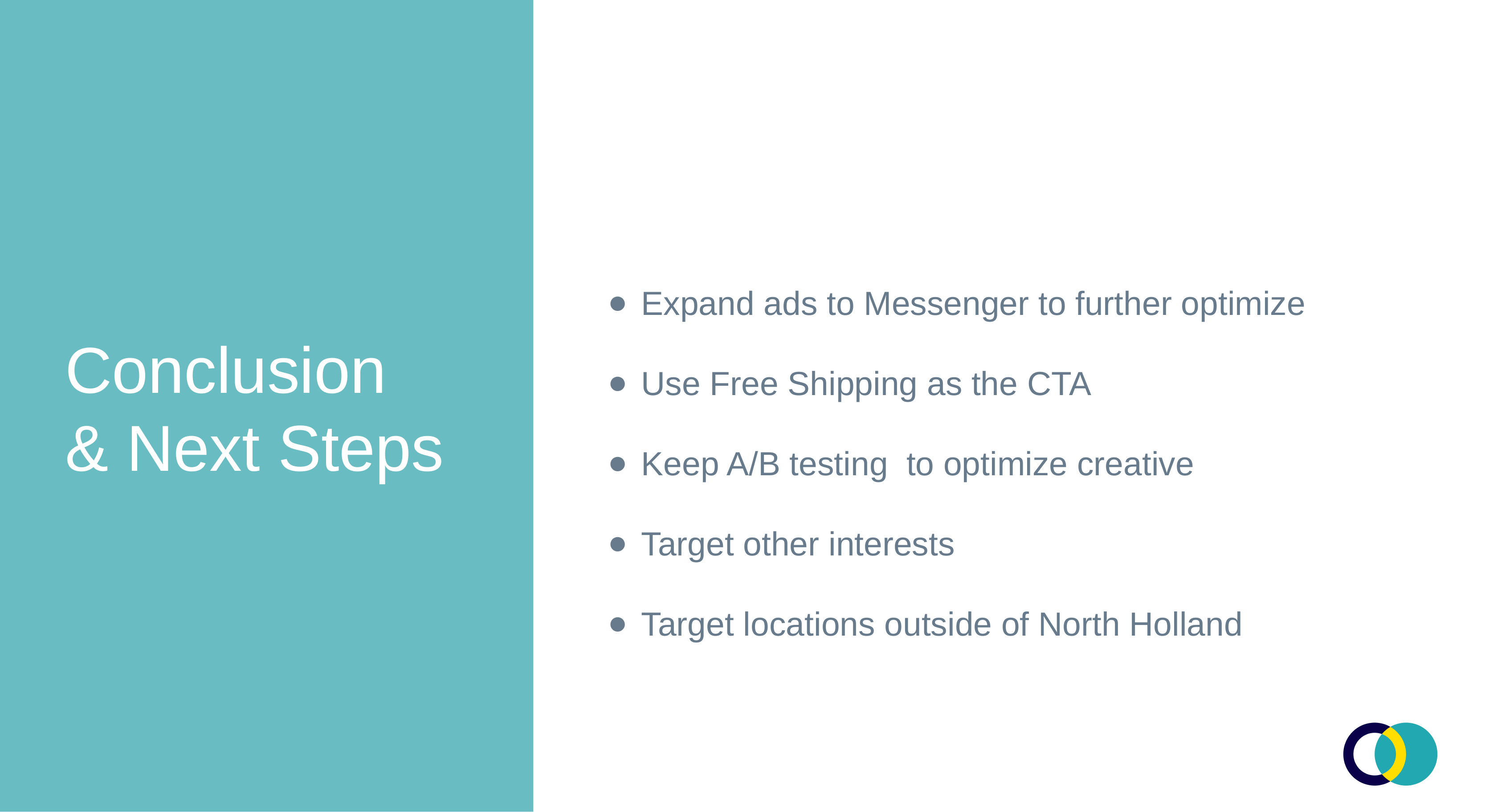

Expand ads to Messenger to further optimize
Use Free Shipping as the CTA
Keep A/B testing  to optimize creative
Target other interests
Target locations outside of North Holland
# Conclusion & Next Steps